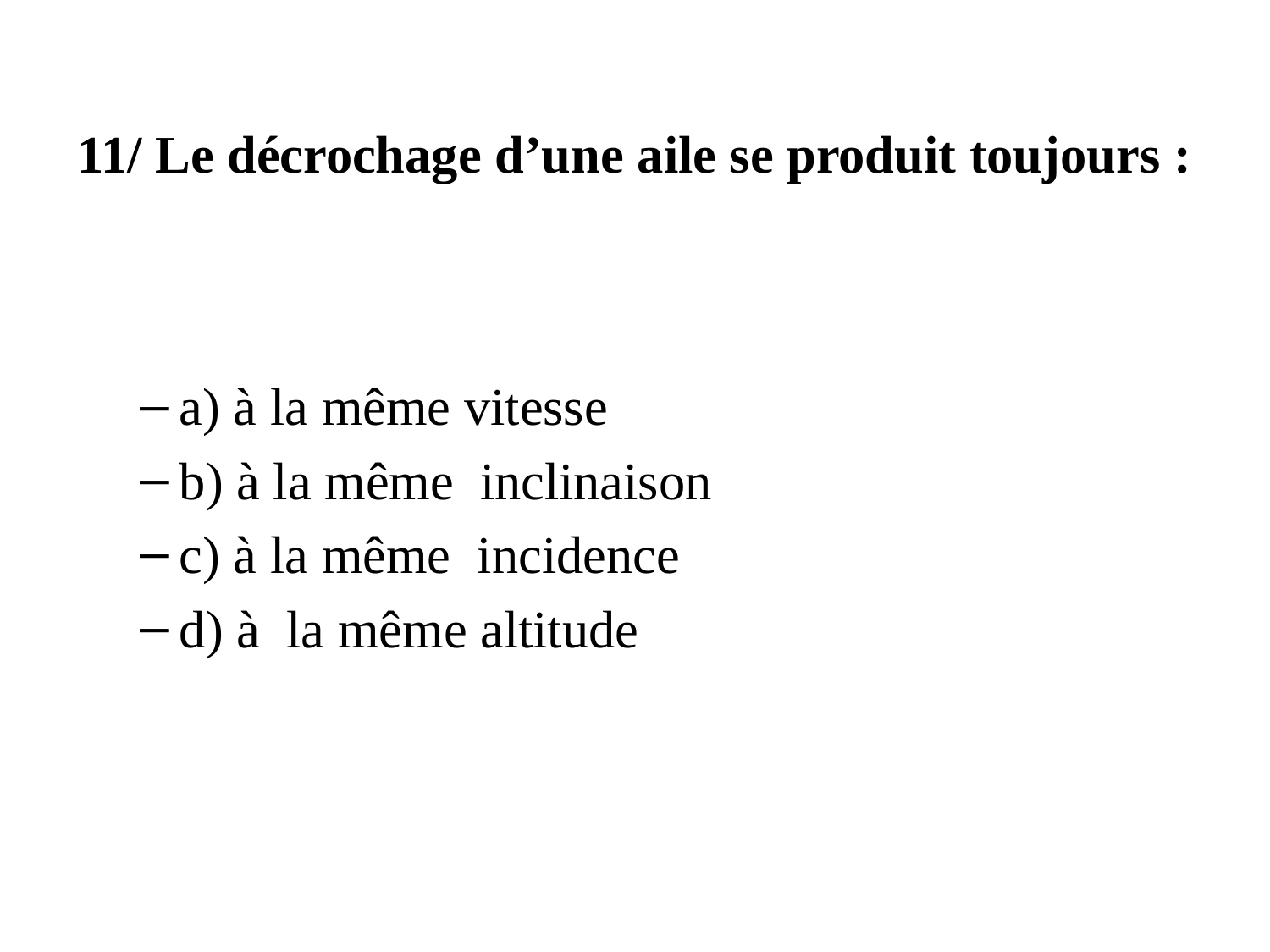

# 11/ Le décrochage d’une aile se produit toujours :
a) à la même vitesse
b) à la même  inclinaison
c) à la même  incidence
d) à  la même altitude